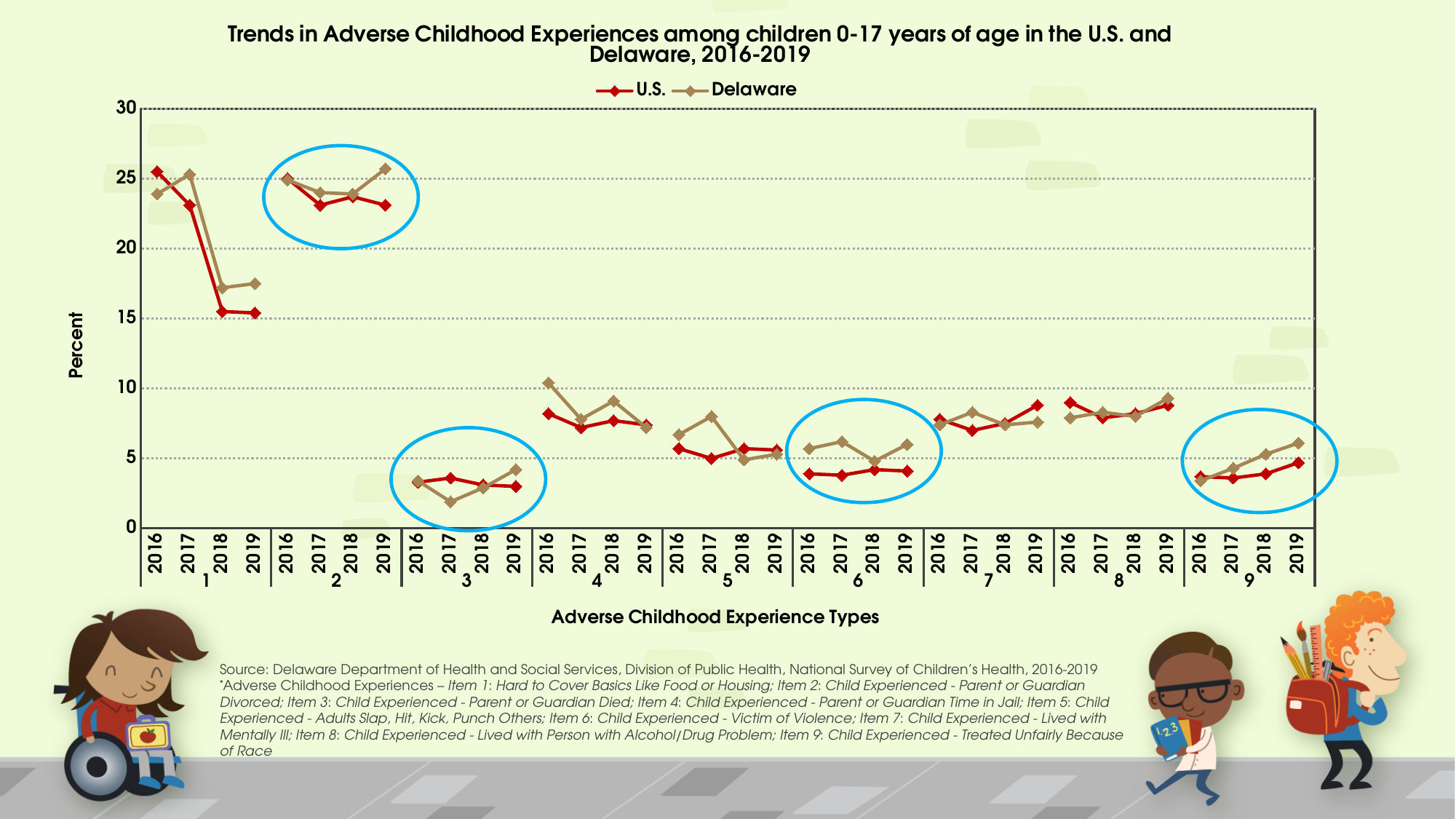

### Chart: Trends in Adverse Childhood Experiences among children 0-17 years of age in the U.S. and Delaware, 2016-2019

| Category | U.S. | Delaware | U.S. | Delaware |
|---|---|---|---|---|
| 2016 | 25.5 | 23.9 | None | None |
| 2017 | 23.1 | 25.3 | None | None |
| 2018 | 15.5 | 17.2 | None | None |
| 2019 | 15.4 | 17.5 | None | None |
| 2016 | None | None | 25.0 | 24.9 |
| 2017 | None | None | 23.1 | 24.0 |
| 2018 | None | None | 23.7 | 23.9 |
| 2019 | None | None | 23.1 | 25.7 |
| 2016 | 3.3 | 3.4 | None | None |
| 2017 | 3.6 | 1.9 | None | None |
| 2018 | 3.1 | 2.9 | None | None |
| 2019 | 3.0 | 4.2 | None | None |
| 2016 | None | None | 8.2 | 10.4 |
| 2017 | None | None | 7.2 | 7.8 |
| 2018 | None | None | 7.7 | 9.1 |
| 2019 | None | None | 7.4 | 7.2 |
| 2016 | 5.7 | 6.7 | None | None |
| 2017 | 5.0 | 8.0 | None | None |
| 2018 | 5.7 | 4.9 | None | None |
| 2019 | 5.6 | 5.3 | None | None |
| 2016 | None | None | 3.9 | 5.7 |
| 2017 | None | None | 3.8 | 6.2 |
| 2018 | None | None | 4.2 | 4.8 |
| 2019 | None | None | 4.1 | 6.0 |
| 2016 | 7.8 | 7.4 | None | None |
| 2017 | 7.0 | 8.3 | None | None |
| 2018 | 7.5 | 7.4 | None | None |
| 2019 | 8.8 | 7.6 | None | None |
| 2016 | None | None | 9.0 | 7.9 |
| 2017 | None | None | 7.9 | 8.3 |
| 2018 | None | None | 8.2 | 8.0 |
| 2019 | None | None | 8.8 | 9.3 |
| 2016 | 3.7 | 3.4 | None | None |
| 2017 | 3.6 | 4.3 | None | None |
| 2018 | 3.9 | 5.3 | None | None |
| 2019 | 4.7 | 6.1 | None | None |

Source: Delaware Department of Health and Social Services, Division of Public Health, National Survey of Children’s Health, 2016-2019
*Adverse Childhood Experiences – Item 1: Hard to Cover Basics Like Food or Housing; Item 2: Child Experienced - Parent or Guardian Divorced; Item 3: Child Experienced - Parent or Guardian Died; Item 4: Child Experienced - Parent or Guardian Time in Jail; Item 5: Child Experienced - Adults Slap, Hit, Kick, Punch Others; Item 6: Child Experienced - Victim of Violence; Item 7: Child Experienced - Lived with Mentally Ill; Item 8: Child Experienced - Lived with Person with Alcohol/Drug Problem; Item 9: Child Experienced - Treated Unfairly Because of Race